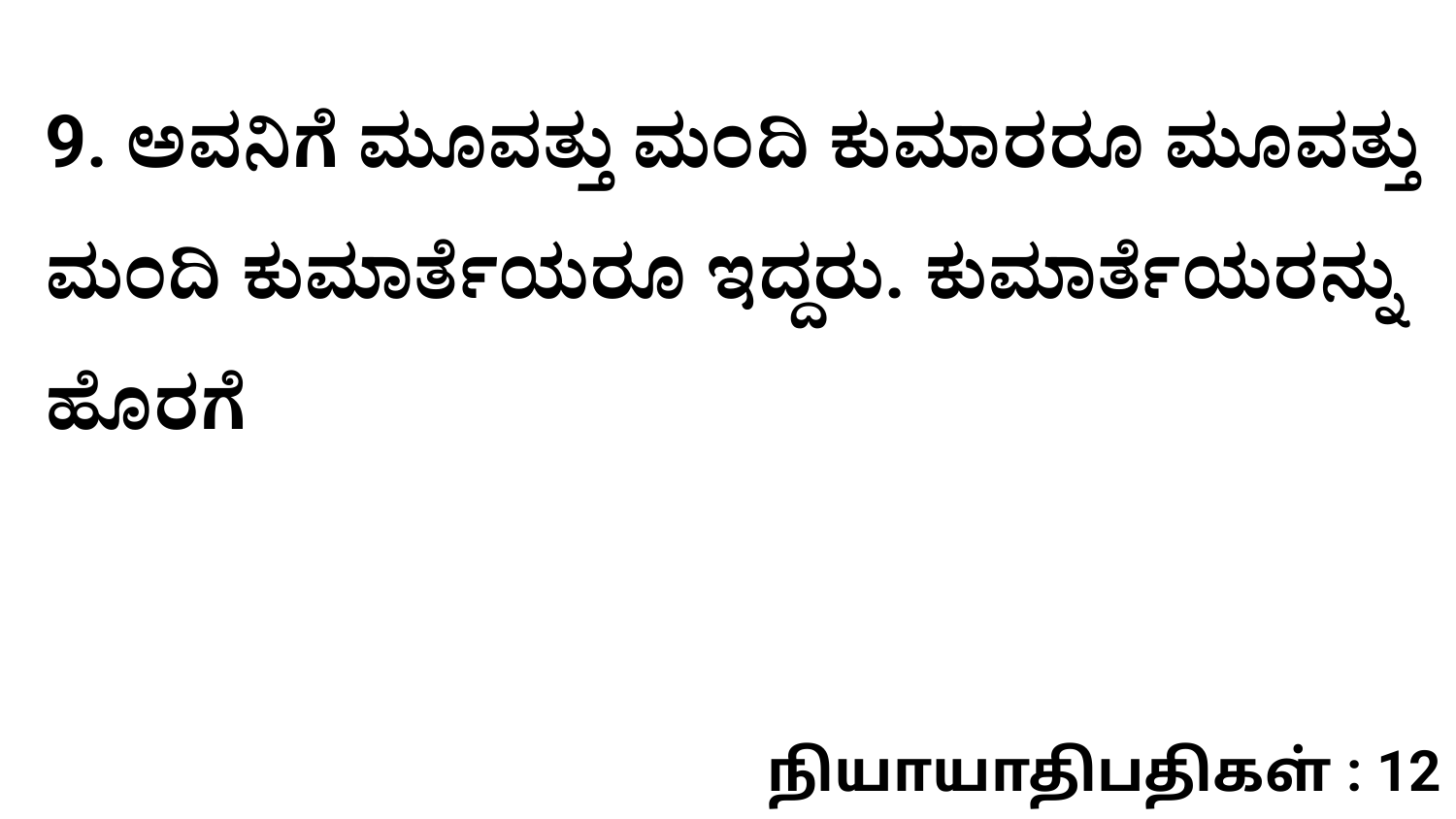

9. ಅವನಿಗೆ ಮೂವತ್ತು ಮಂದಿ ಕುಮಾರರೂ ಮೂವತ್ತು ಮಂದಿ ಕುಮಾರ್ತೆಯರೂ ಇದ್ದರು. ಕುಮಾರ್ತೆಯರನ್ನು ಹೊರಗೆ
நியாயாதிபதிகள் : 12